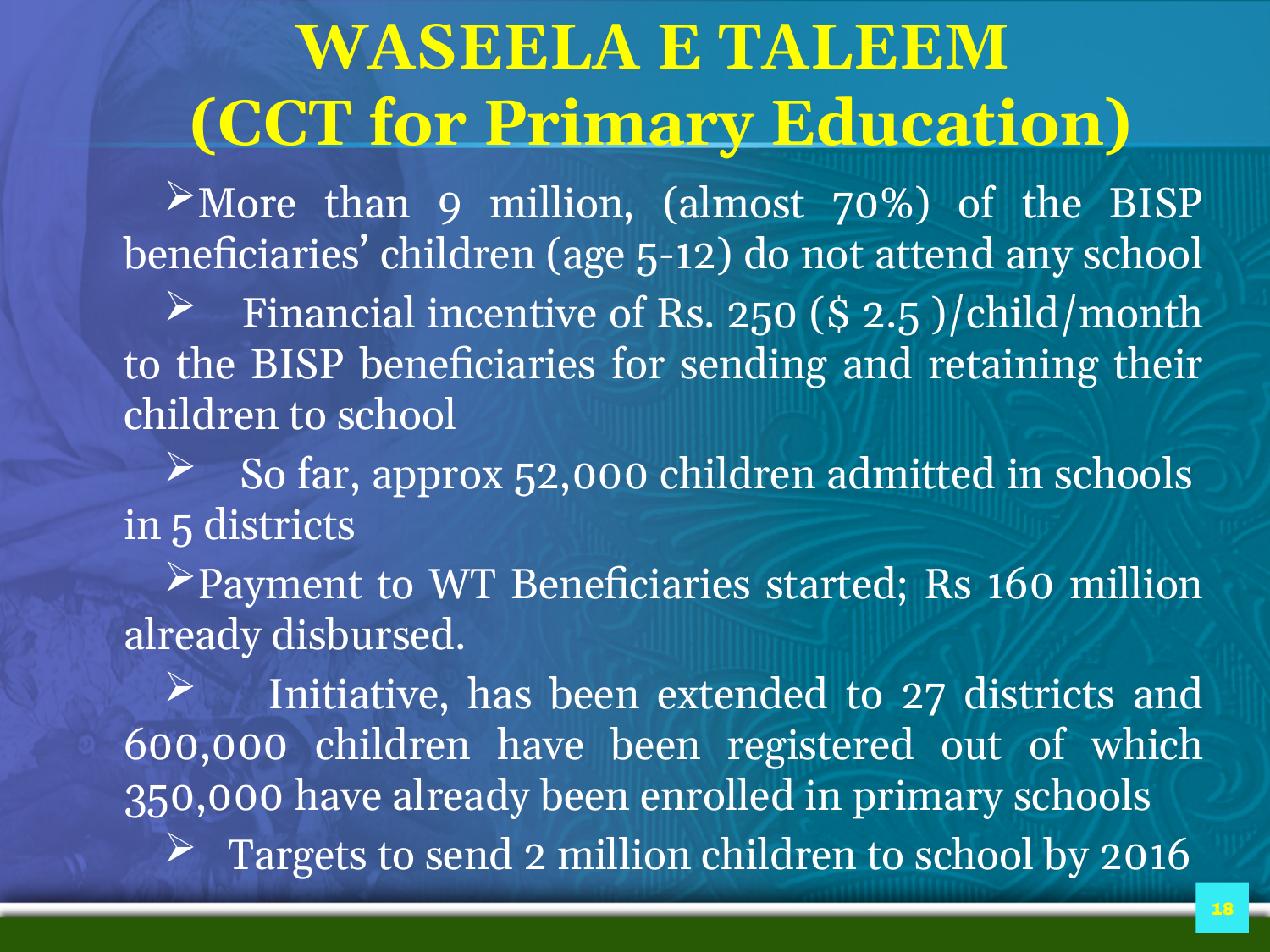

# WASEELA E TALEEM (CCT for Primary Education)
More than 9 million, (almost 70%) of the BISP beneficiaries’ children (age 5-12) do not attend any school
    Financial incentive of Rs. 250 ($ 2.5 )/child/month to the BISP beneficiaries for sending and retaining their children to school
    So far, approx 52,000 children admitted in schools  in 5 districts
Payment to WT Beneficiaries started; Rs 160 million already disbursed.
    Initiative, has been extended to 27 districts and 600,000 children have been registered out of which 350,000 have already been enrolled in primary schools
   Targets to send 2 million children to school by 2016
18